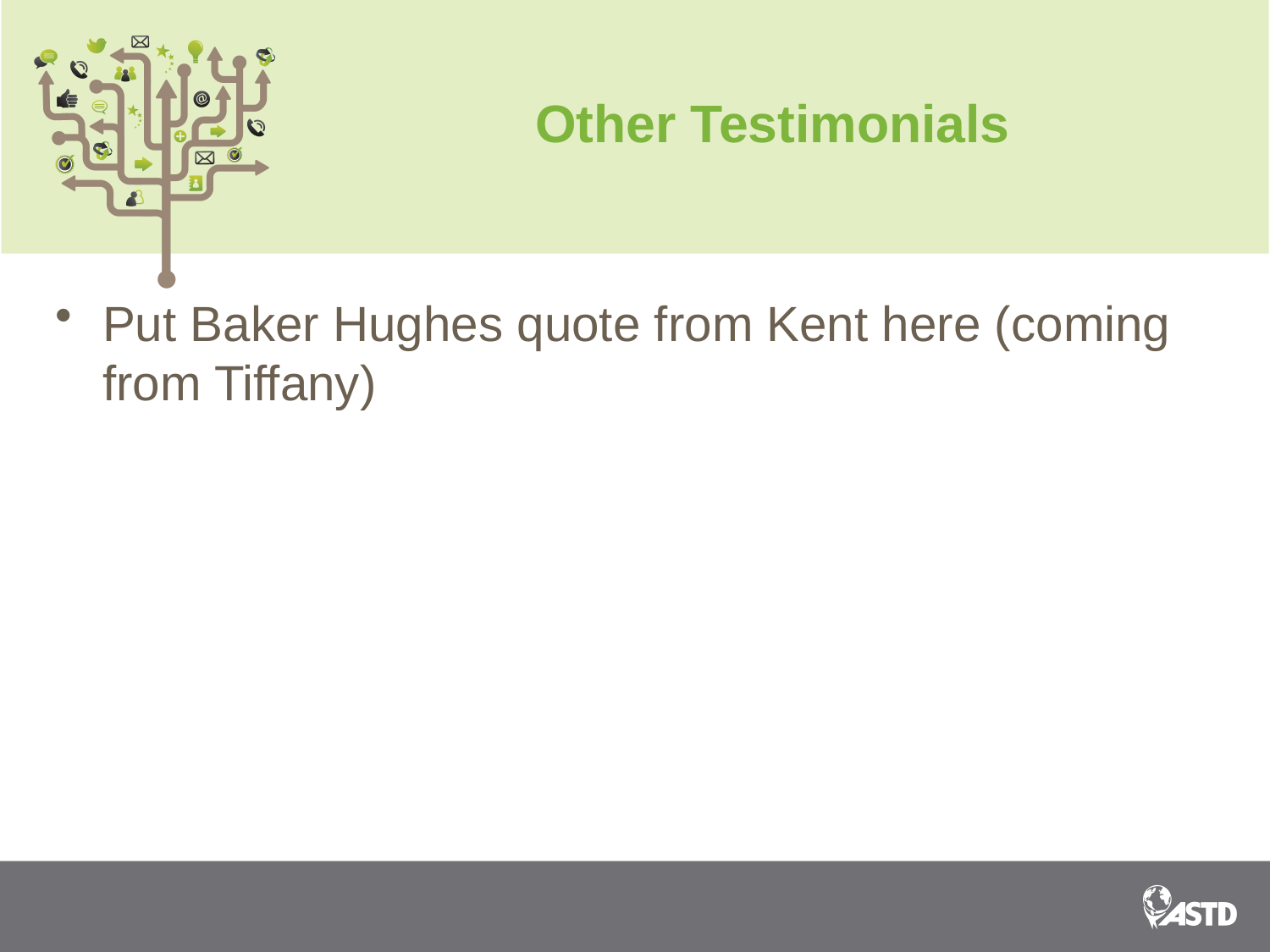

# Other Testimonials
Put Baker Hughes quote from Kent here (coming from Tiffany)